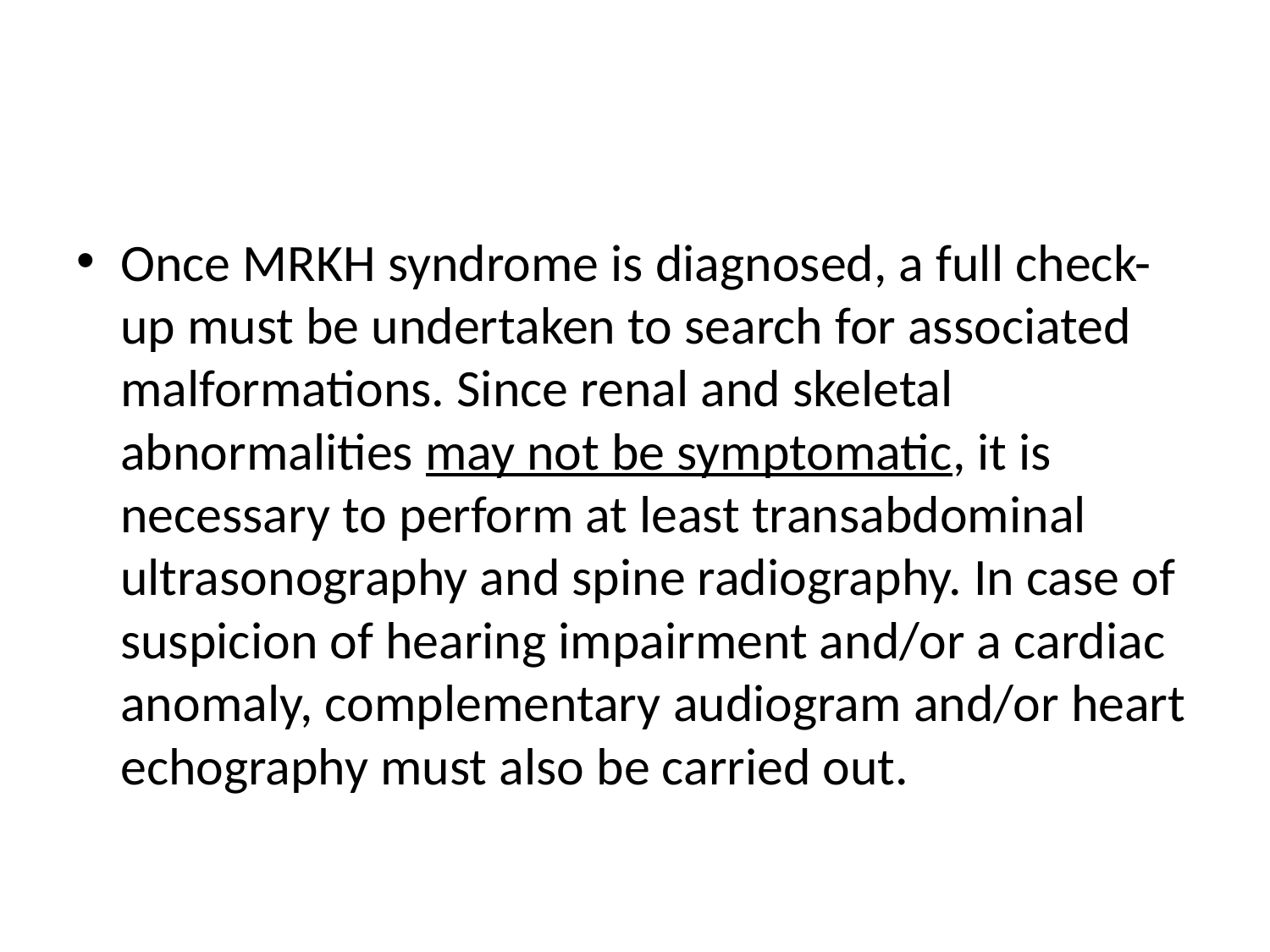

#
Once MRKH syndrome is diagnosed, a full check-up must be undertaken to search for associated malformations. Since renal and skeletal abnormalities may not be symptomatic, it is necessary to perform at least transabdominal ultrasonography and spine radiography. In case of suspicion of hearing impairment and/or a cardiac anomaly, complementary audiogram and/or heart echography must also be carried out.